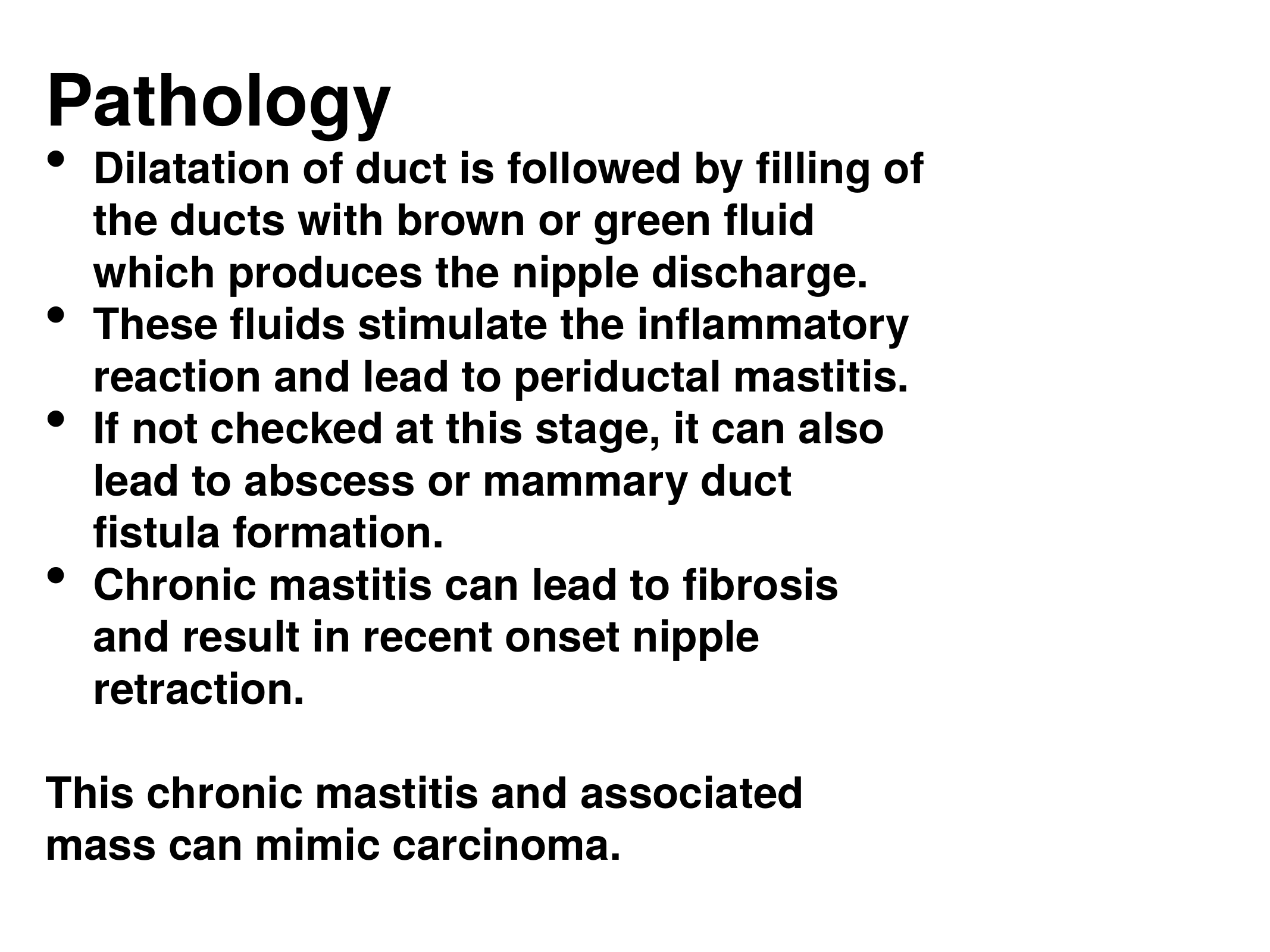

Pathology
Dilatation of duct is followed by filling of the ducts with brown or green fluid which produces the nipple discharge.
These fluids stimulate the inflammatory reaction and lead to periductal mastitis.
If not checked at this stage, it can also lead to abscess or mammary duct fistula formation.
Chronic mastitis can lead to fibrosis and result in recent onset nipple retraction.

This chronic mastitis and associated mass can mimic carcinoma.